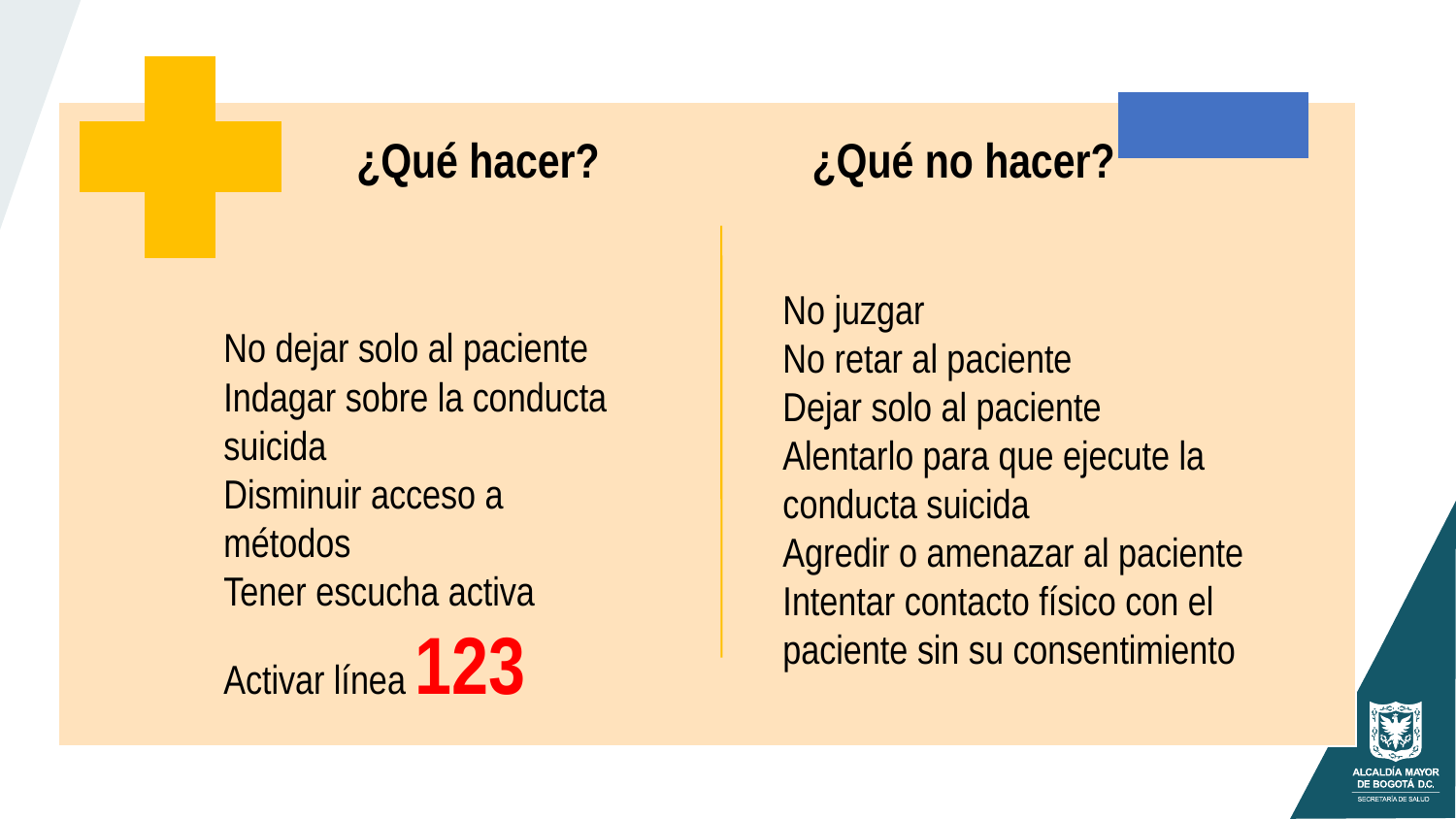

¿Qué hacer?
¿Qué no hacer?
No juzgar
No retar al paciente
Dejar solo al paciente
Alentarlo para que ejecute la conducta suicida
Agredir o amenazar al paciente
Intentar contacto físico con el paciente sin su consentimiento

No dejar solo al paciente
Indagar sobre la conducta suicida
Disminuir acceso a métodos
Tener escucha activa
Activar línea 123